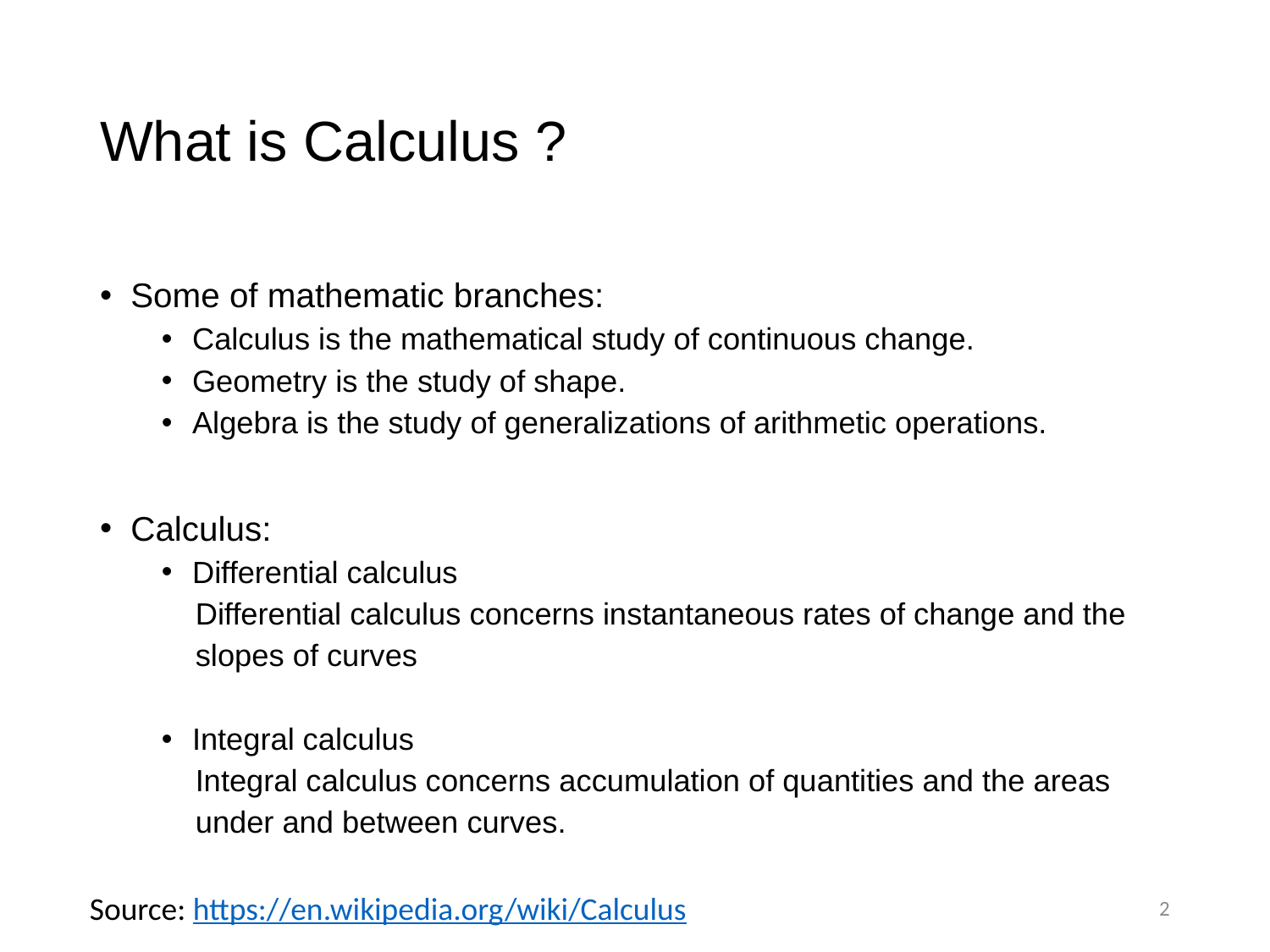

# What is Calculus ?
Some of mathematic branches:
Calculus is the mathematical study of continuous change.
Geometry is the study of shape.
Algebra is the study of generalizations of arithmetic operations.

Calculus:
Differential calculus
    Differential calculus concerns instantaneous rates of change and the
    slopes of curves

Integral calculus
    Integral calculus concerns accumulation of quantities and the areas
    under and between curves.

Source: https://en.wikipedia.org/wiki/Calculus
2